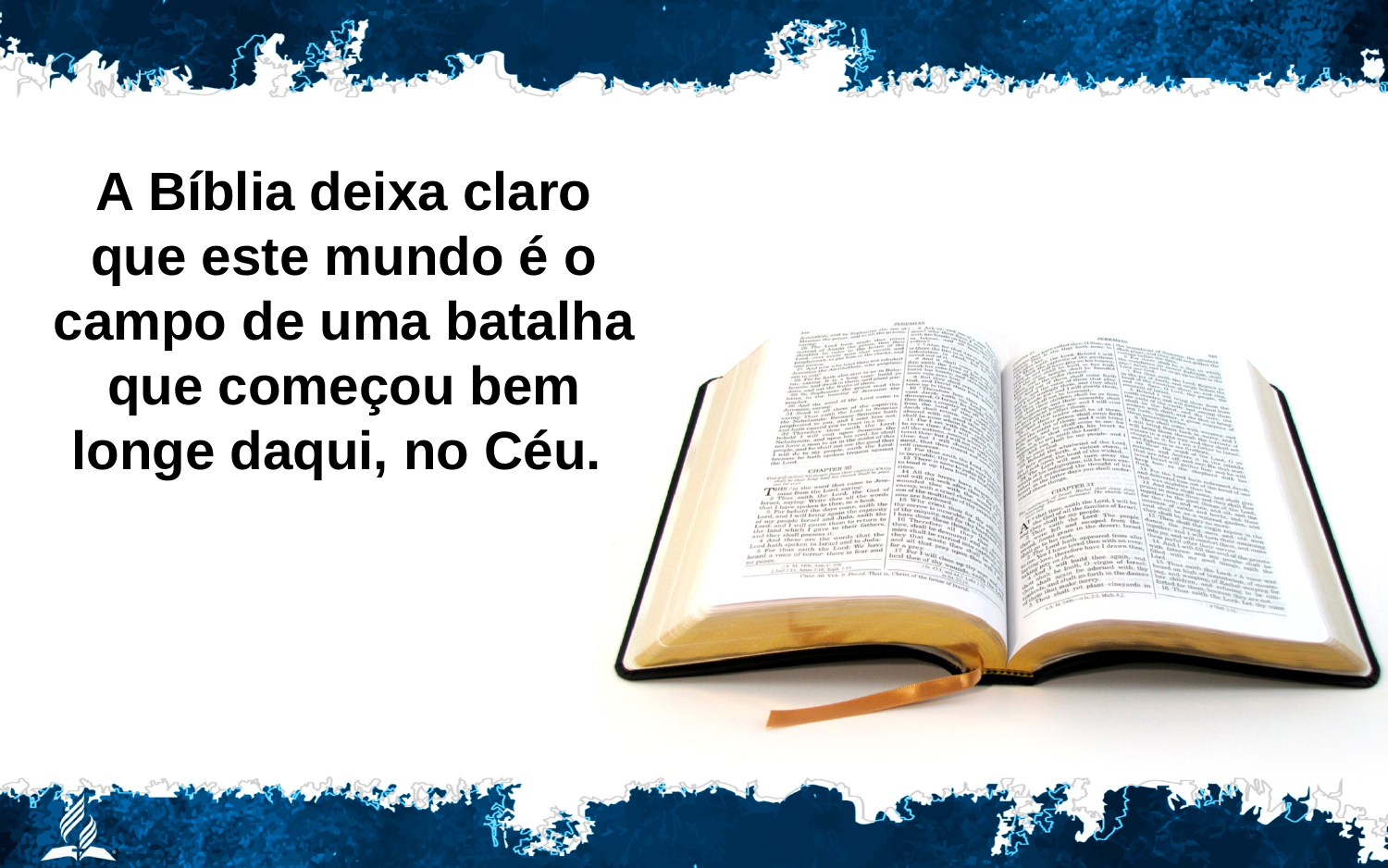

A Bíblia deixa claro que este mundo é o campo de uma batalha que começou bem longe daqui, no Céu.